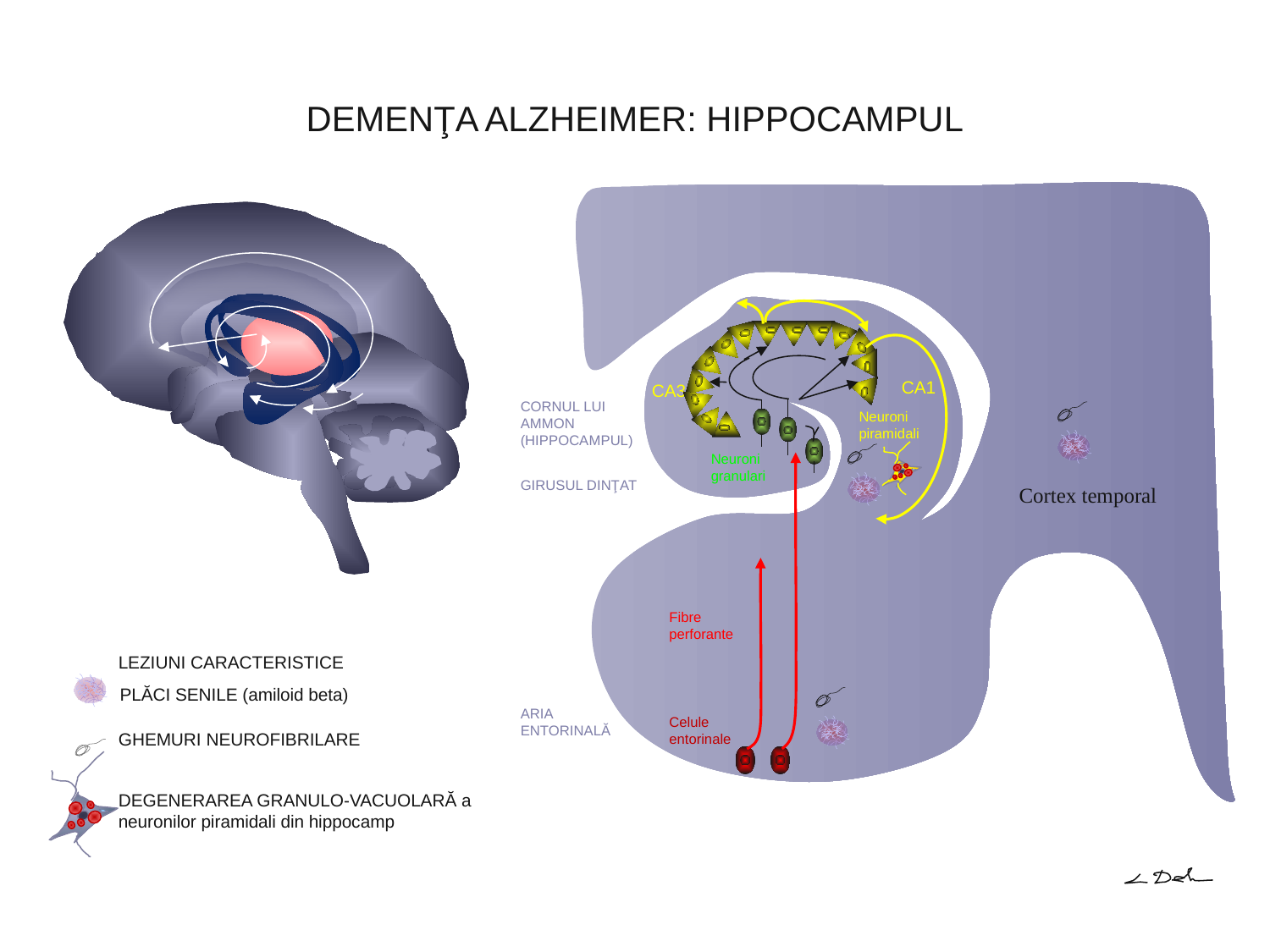

# DEMENŢA ALZHEIMER: HIPPOCAMPUL

CA1

CA3

CORNUL LUI AMMON (HIPPOCAMPUL)

Neuroni piramidali

Neuroni granulari

GIRUSUL DINŢAT

Fibre perforante
ARIA ENTORINALĂ
Celule entorinale

Cortex temporal
LEZIUNI CARACTERISTICE

PLĂCI SENILE (amiloid beta)
GHEMURI NEUROFIBRILARE

DEGENERAREA GRANULO-VACUOLARĂ a neuronilor piramidali din hippocamp